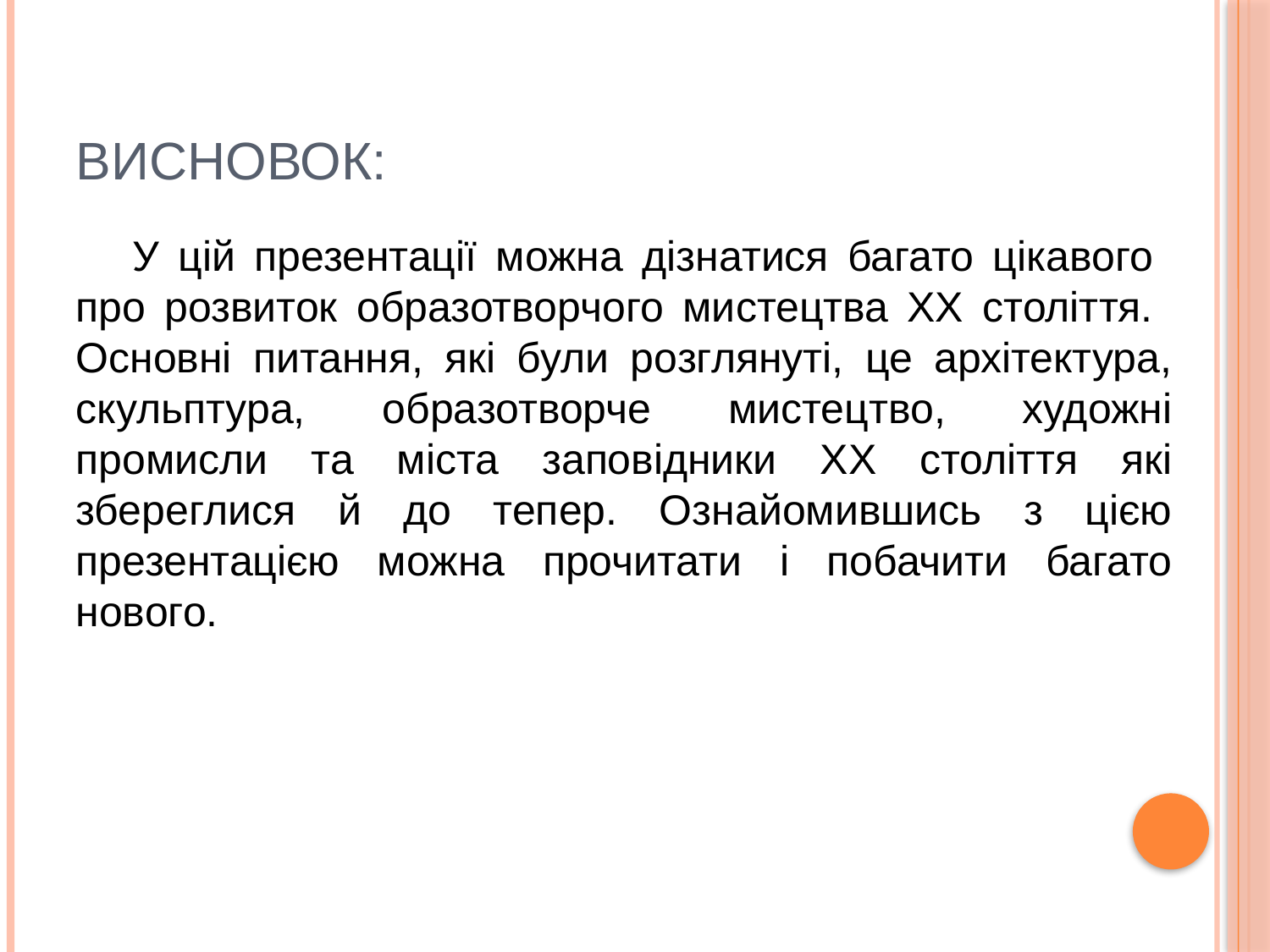

# Висновок:
   У цій презентації можна дізнатися багато цікавого  про розвиток образотворчого мистецтва ХХ століття.  Основні питання, які були розглянуті, це архітектура, скульптура, образотворче мистецтво, художні промисли та міста заповідники ХХ століття які збереглися й до тепер. Ознайомившись з цією презентацією можна прочитати і побачити багато нового.